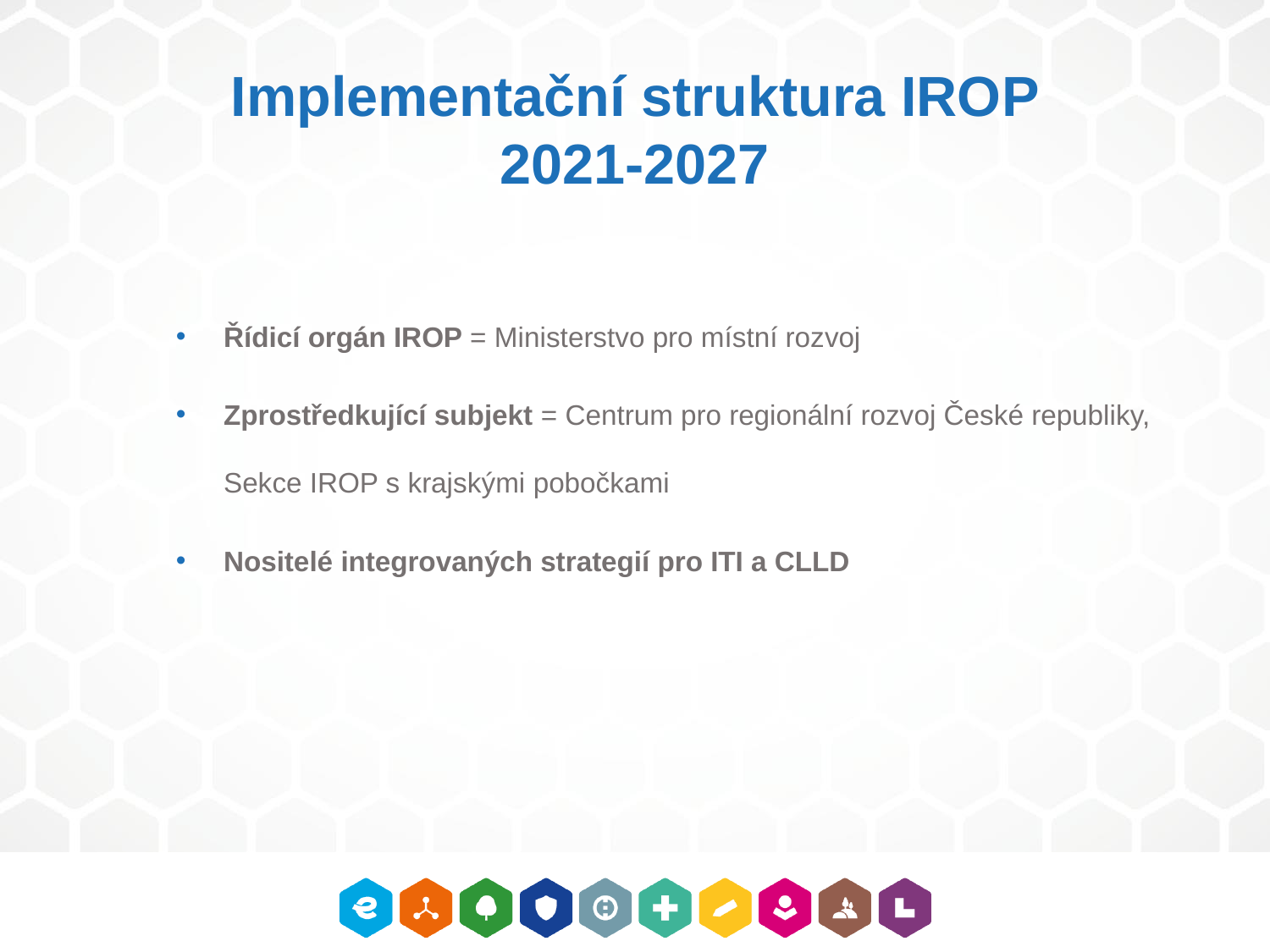

Implementační struktura IROP 2021-2027
Řídicí orgán IROP = Ministerstvo pro místní rozvoj
Zprostředkující subjekt = Centrum pro regionální rozvoj České republiky, Sekce IROP s krajskými pobočkami
Nositelé integrovaných strategií pro ITI a CLLD